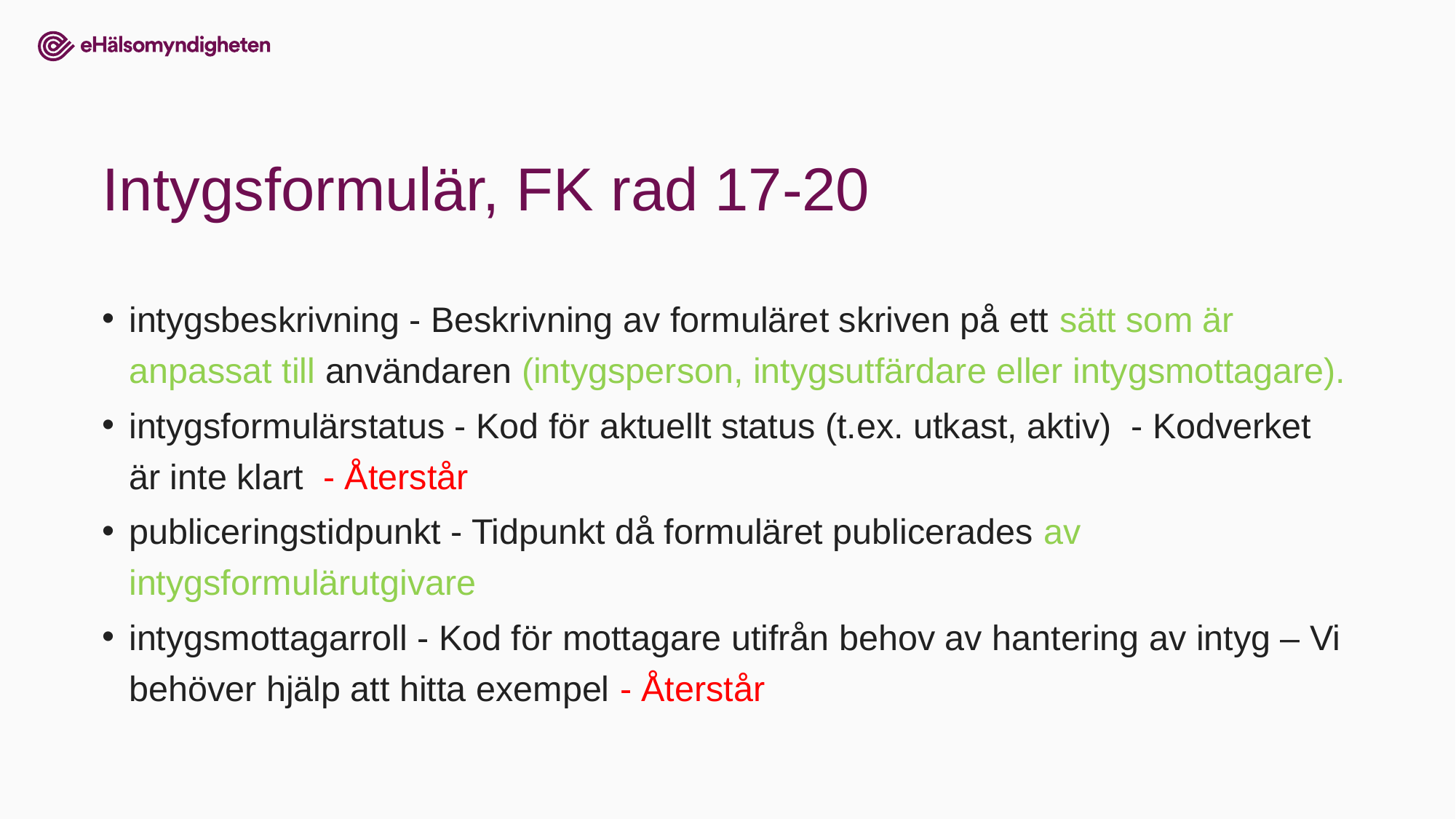

# Intygsformulär, FK rad 17-20

intygsbeskrivning - Beskrivning av formuläret skriven på ett sätt som är anpassat till användaren (intygsperson, intygsutfärdare eller intygsmottagare).
intygsformulärstatus - Kod för aktuellt status (t.ex. utkast, aktiv)  - Kodverket är inte klart  - Återstår
publiceringstidpunkt - Tidpunkt då formuläret publicerades av intygsformulärutgivare
intygsmottagarroll - Kod för mottagare utifrån behov av hantering av intyg – Vi behöver hjälp att hitta exempel - Återstår